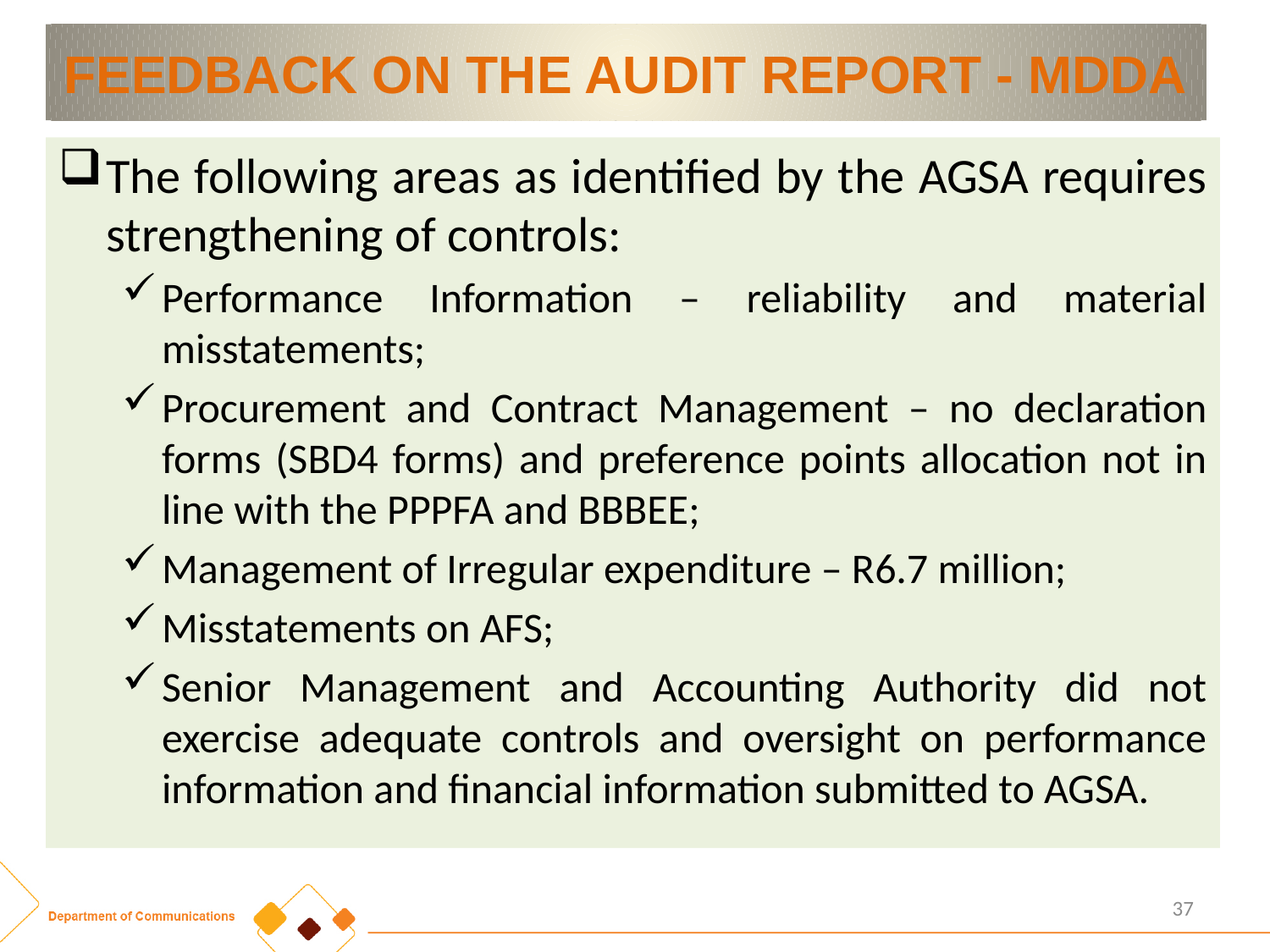

# FEEDBACK ON THE AUDIT REPORT - MDDA
The following areas as identified by the AGSA requires strengthening of controls:
Performance Information – reliability and material misstatements;
Procurement and Contract Management – no declaration forms (SBD4 forms) and preference points allocation not in line with the PPPFA and BBBEE;
Management of Irregular expenditure – R6.7 million;
Misstatements on AFS;
Senior Management and Accounting Authority did not exercise adequate controls and oversight on performance information and financial information submitted to AGSA.

37